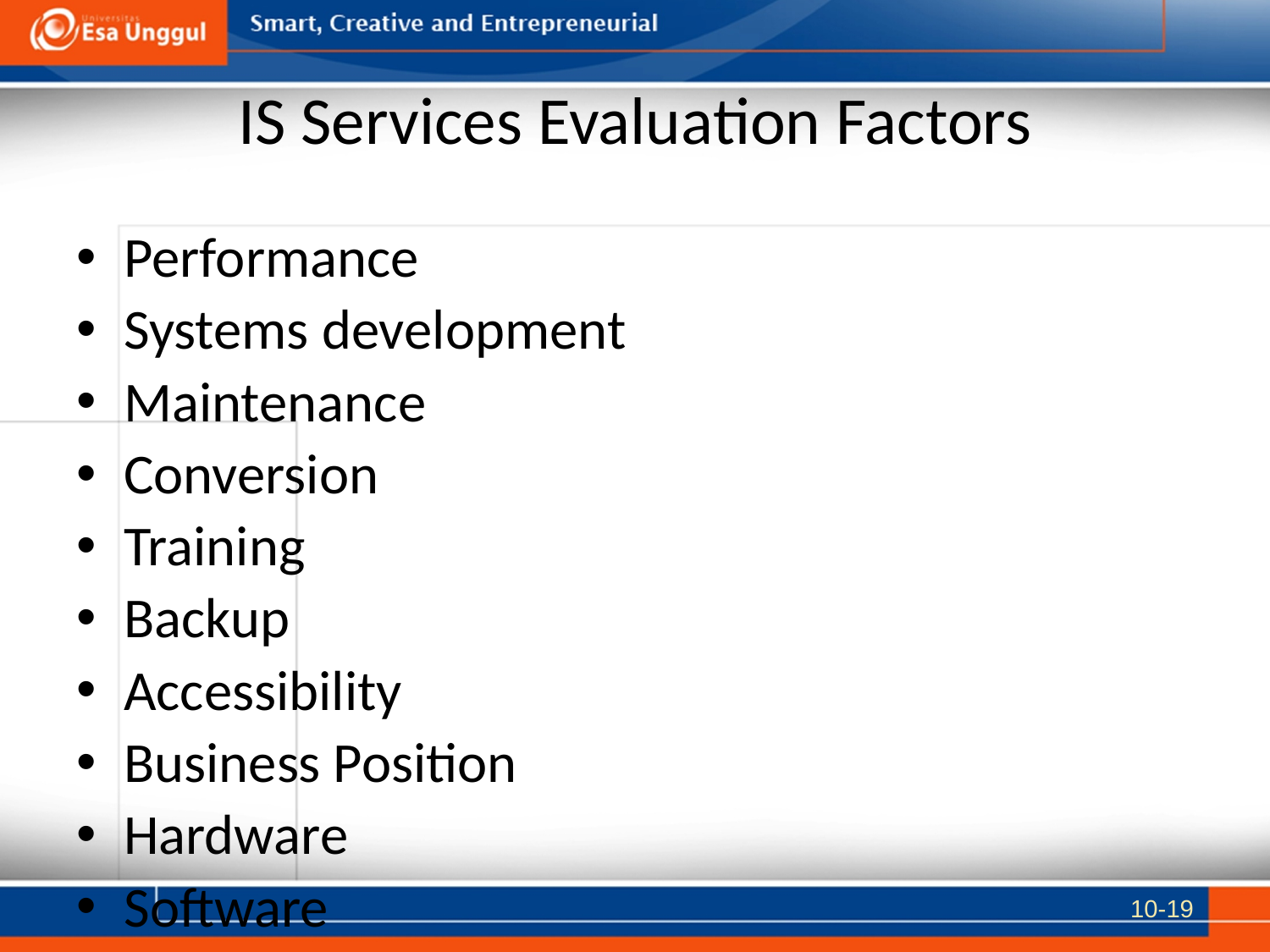

# IS Services Evaluation Factors
Performance
Systems development
Maintenance
Conversion
Training
Backup
Accessibility
Business Position
Hardware
Software

10-19